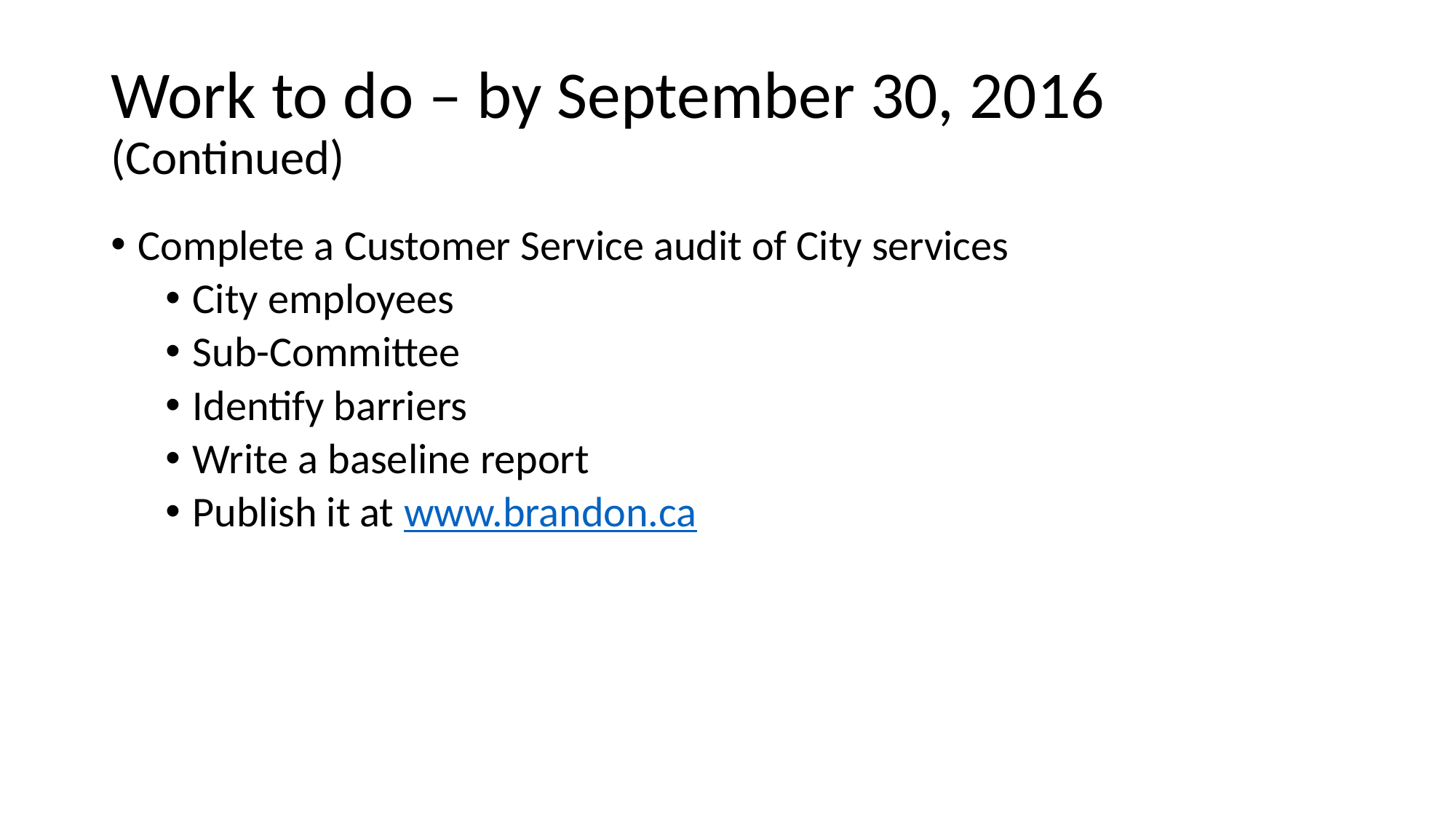

# Work to do – by September 30, 2016 (Continued)
Complete a Customer Service audit of City services
City employees
Sub-Committee
Identify barriers
Write a baseline report
Publish it at www.brandon.ca